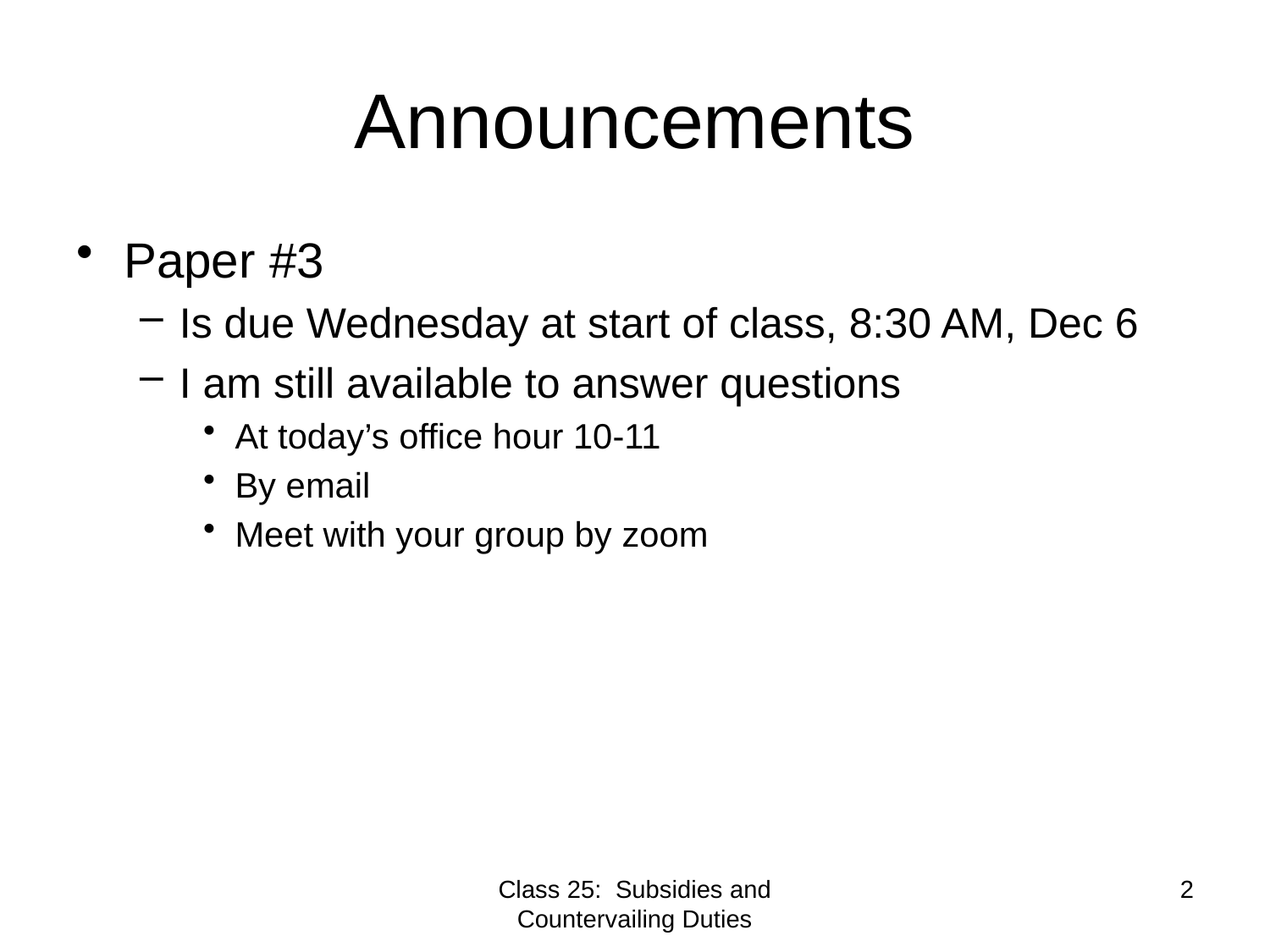

# Announcements
Paper #3
Is due Wednesday at start of class, 8:30 AM, Dec 6
I am still available to answer questions
At today’s office hour 10-11
By email
Meet with your group by zoom

Class 25:  Subsidies and Countervailing Duties
2